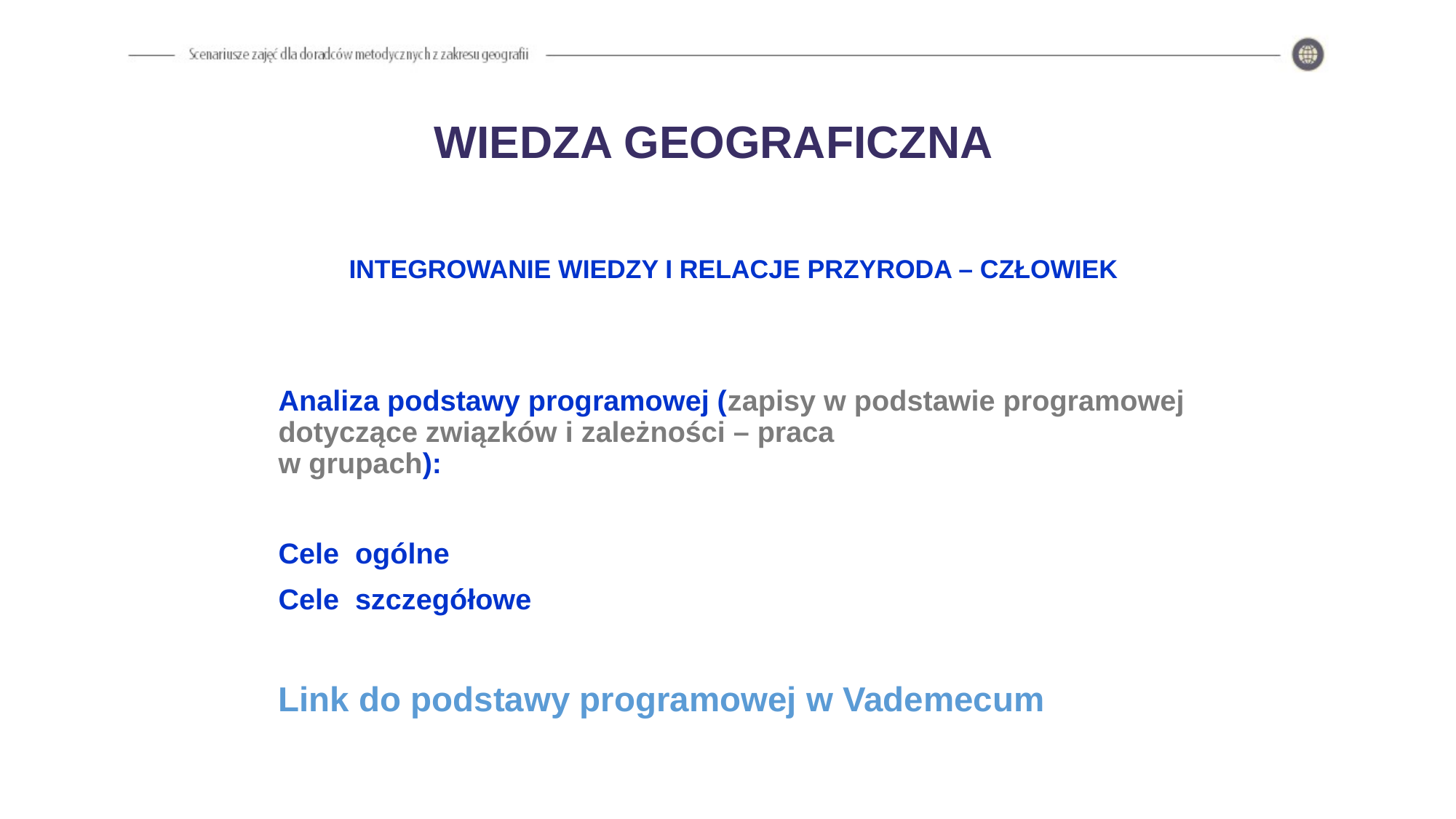

#
WIEDZA GEOGRAFICZNA

INTEGROWANIE WIEDZY I RELACJE PRZYRODA – CZŁOWIEK

Analiza podstawy programowej (zapisy w podstawie programowej dotyczące związków i zależności – praca
w grupach):

Cele  ogólne
Cele  szczegółowe

Link do podstawy programowej w Vademecum